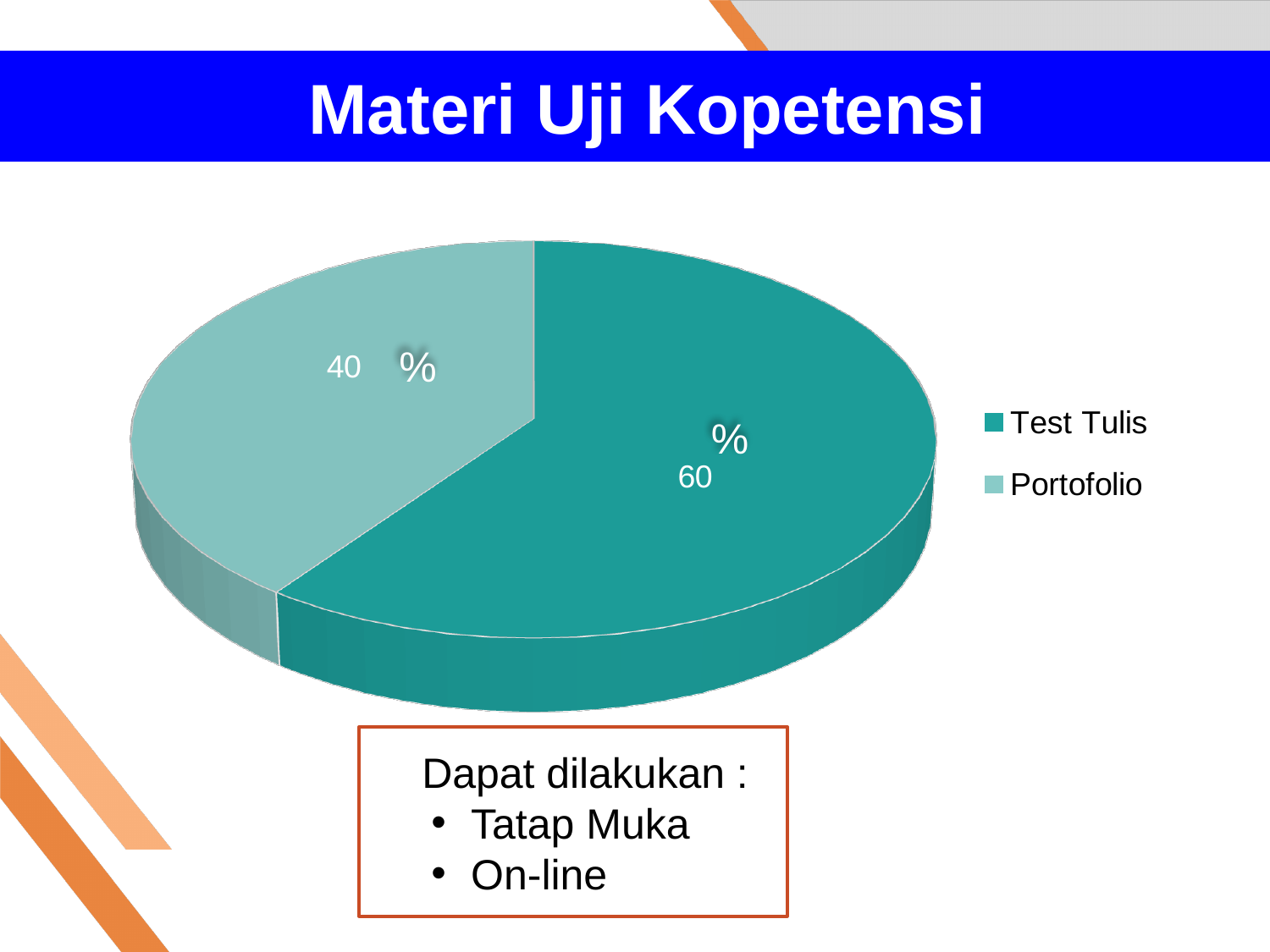

# Materi Uji Kopetensi

[unsupported chart]

 %
Dapat dilakukan :
Tatap Muka
On-line